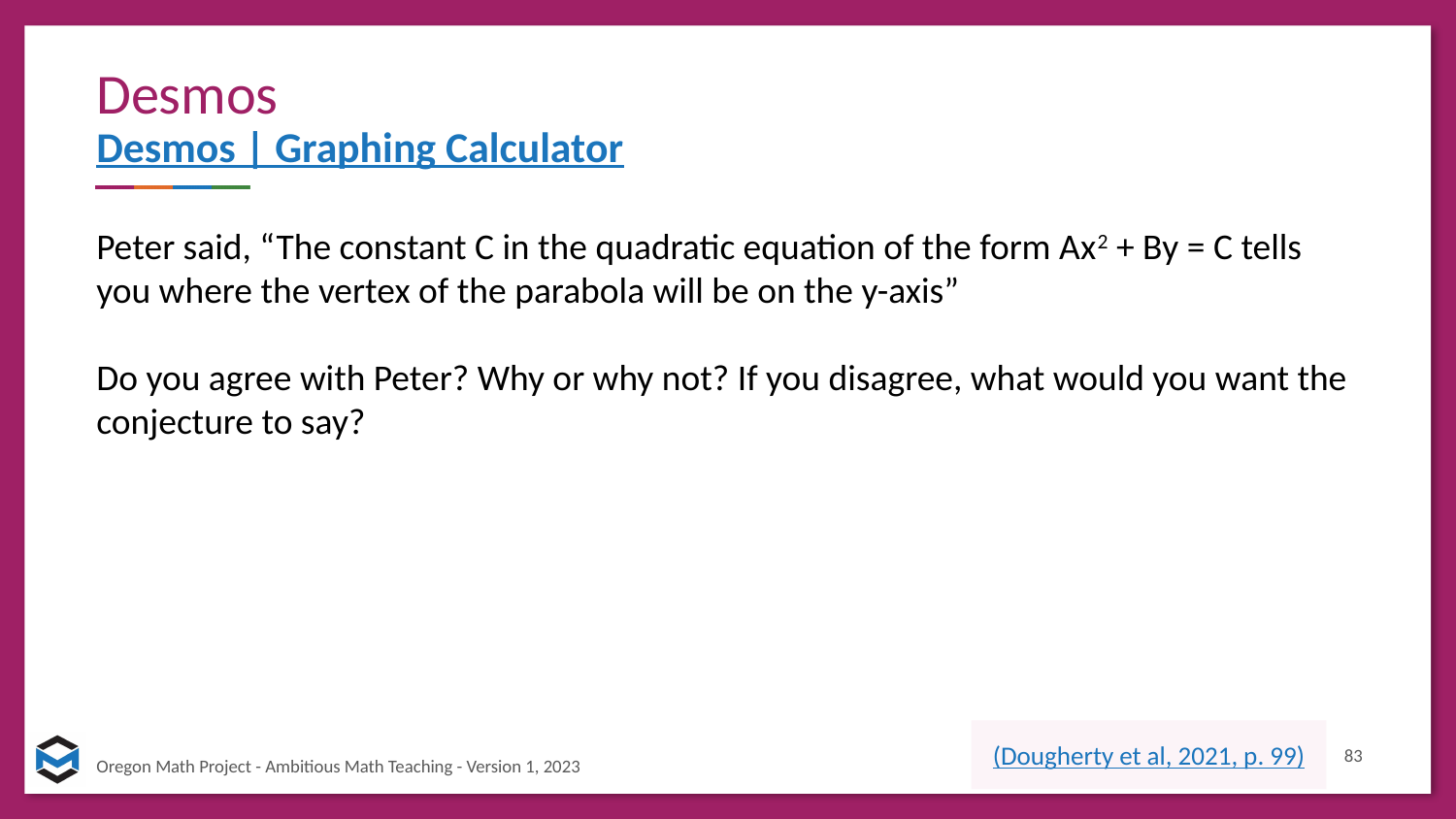

# Desmos                					Desmos | Graphing Calculator
Peter said, “The constant C in the quadratic equation of the form Ax2 + By = C tells you where the vertex of the parabola will be on the y-axis”

Do you agree with Peter? Why or why not? If you disagree, what would you want the conjecture to say?
(Dougherty et al, 2021, p. 99)
83